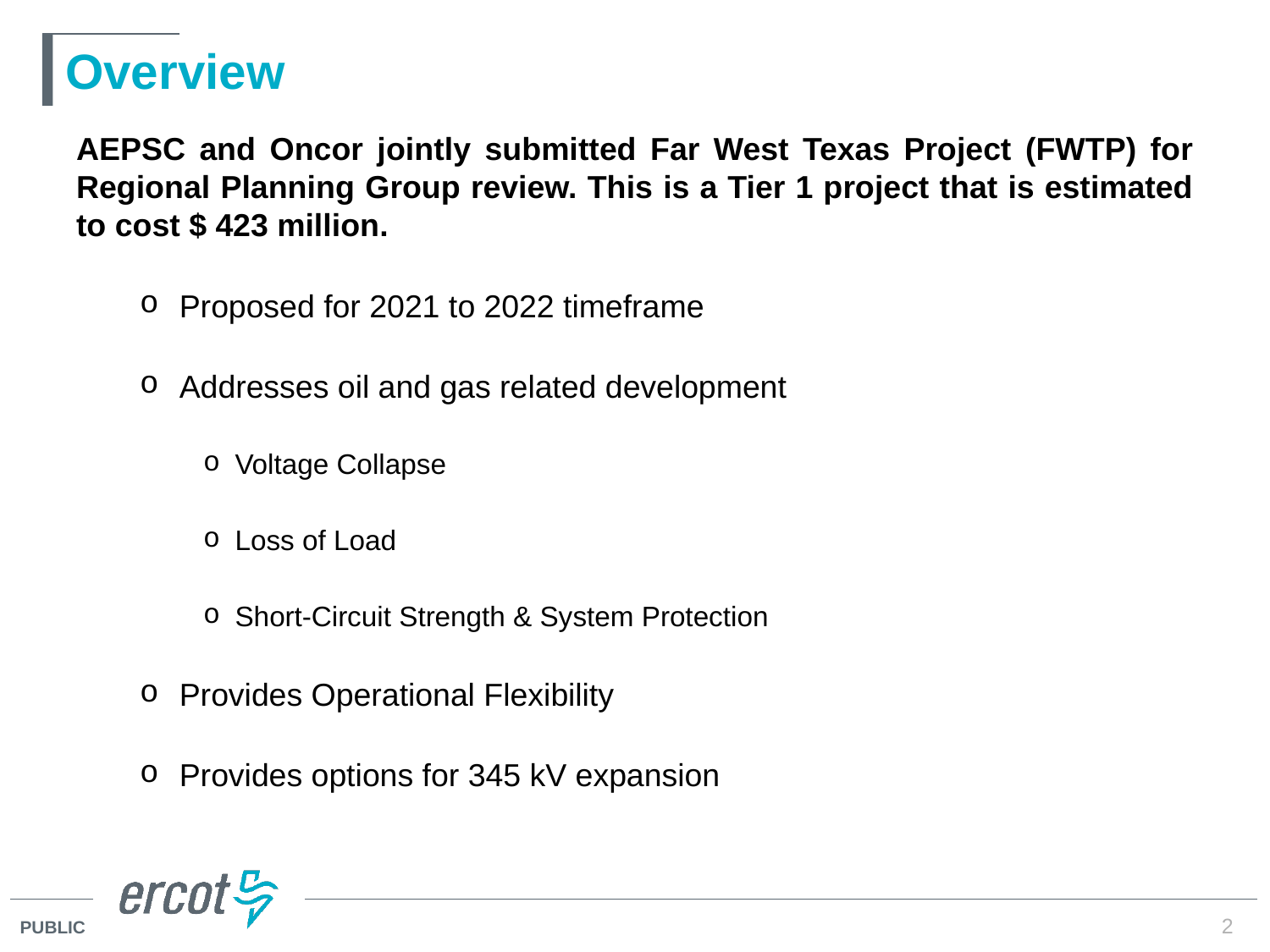

# Overview

AEPSC and Oncor jointly submitted Far West Texas Project (FWTP) for Regional Planning Group review. This is a Tier 1 project that is estimated to cost $ 423 million.
Proposed for 2021 to 2022 timeframe
Addresses oil and gas related development
Voltage Collapse
Loss of Load
Short-Circuit Strength & System Protection
Provides Operational Flexibility
Provides options for 345 kV expansion

2